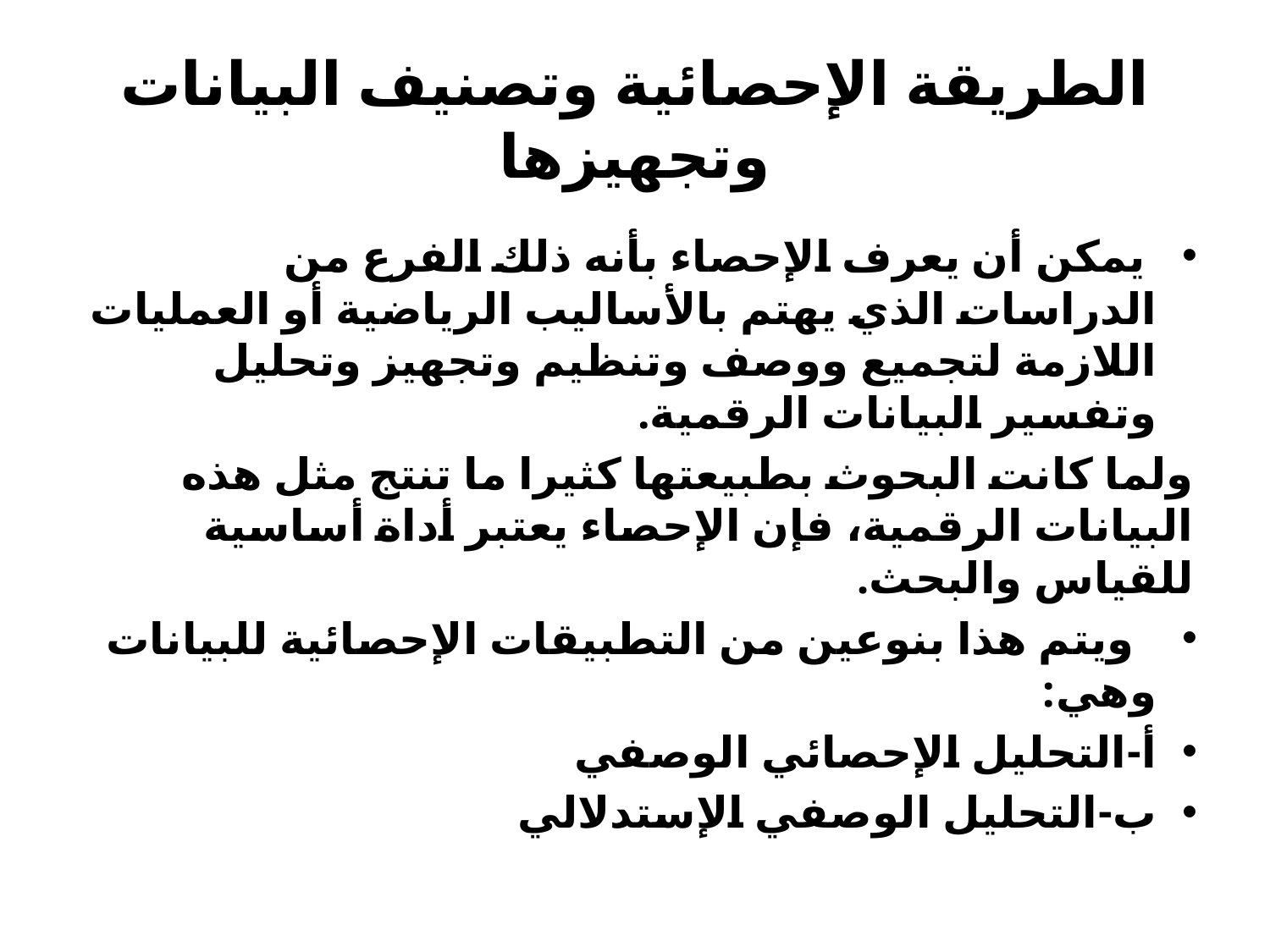

# الطريقة الإحصائية وتصنيف البيانات وتجهيزها
 يمكن أن يعرف الإحصاء بأنه ذلك الفرع من الدراسات الذي يهتم بالأساليب الرياضية أو العمليات اللازمة لتجميع ووصف وتنظيم وتجهيز وتحليل وتفسير البيانات الرقمية.
ولما كانت البحوث بطبيعتها كثيرا ما تنتج مثل هذه البيانات الرقمية، فإن الإحصاء يعتبر أداة أساسية للقياس والبحث.
  ويتم هذا بنوعين من التطبيقات الإحصائية للبيانات وهي:
أ-التحليل الإحصائي الوصفي
ب-التحليل الوصفي الإستدلالي